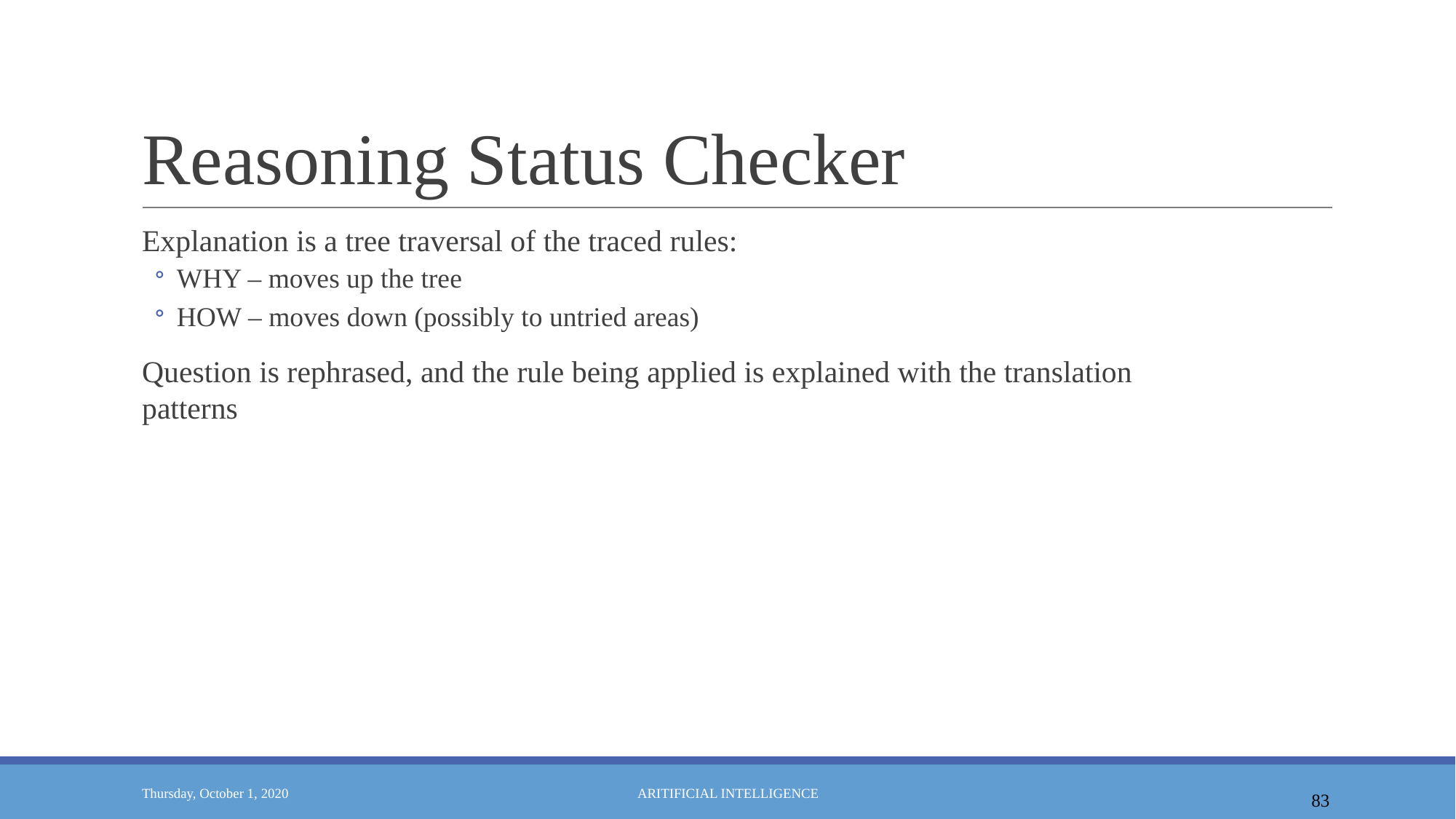

# Reasoning Status Checker
Explanation is a tree traversal of the traced rules:
WHY – moves up the tree
HOW – moves down (possibly to untried areas)
Question is rephrased, and the rule being applied is explained with the translation patterns
83
Thursday, October 1, 2020
ARITIFICIAL INTELLIGENCE